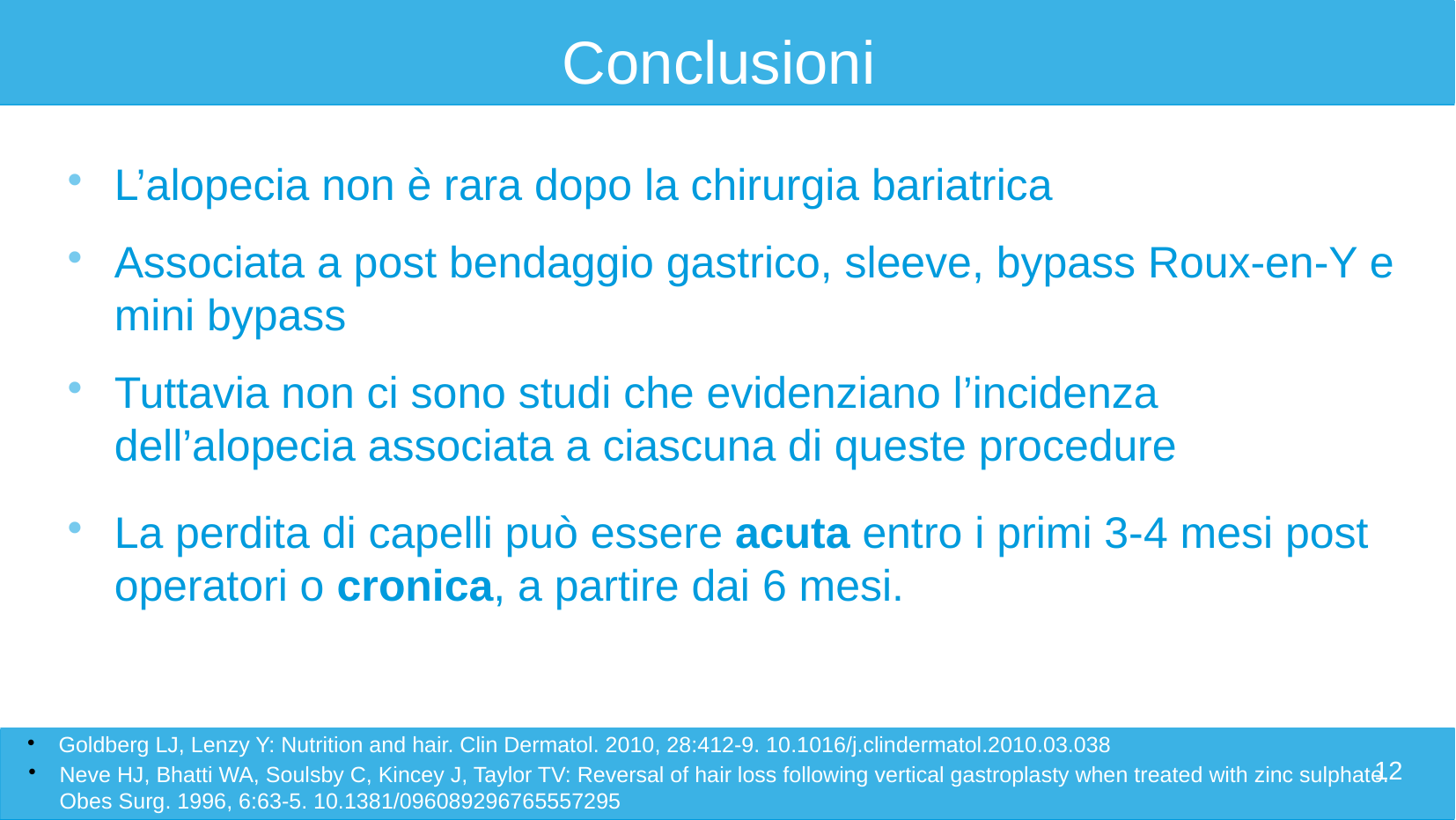

# Conclusioni
L’alopecia non è rara dopo la chirurgia bariatrica
Associata a post bendaggio gastrico, sleeve, bypass Roux-en-Y e mini bypass
Tuttavia non ci sono studi che evidenziano l’incidenza dell’alopecia associata a ciascuna di queste procedure
La perdita di capelli può essere acuta entro i primi 3-4 mesi post operatori o cronica, a partire dai 6 mesi.
Goldberg LJ, Lenzy Y: Nutrition and hair. Clin Dermatol. 2010, 28:412-9. 10.1016/j.clindermatol.2010.03.038
Neve HJ, Bhatti WA, Soulsby C, Kincey J, Taylor TV: Reversal of hair loss following vertical gastroplasty when treated with zinc sulphate. Obes Surg. 1996, 6:63-5. 10.1381/096089296765557295
12